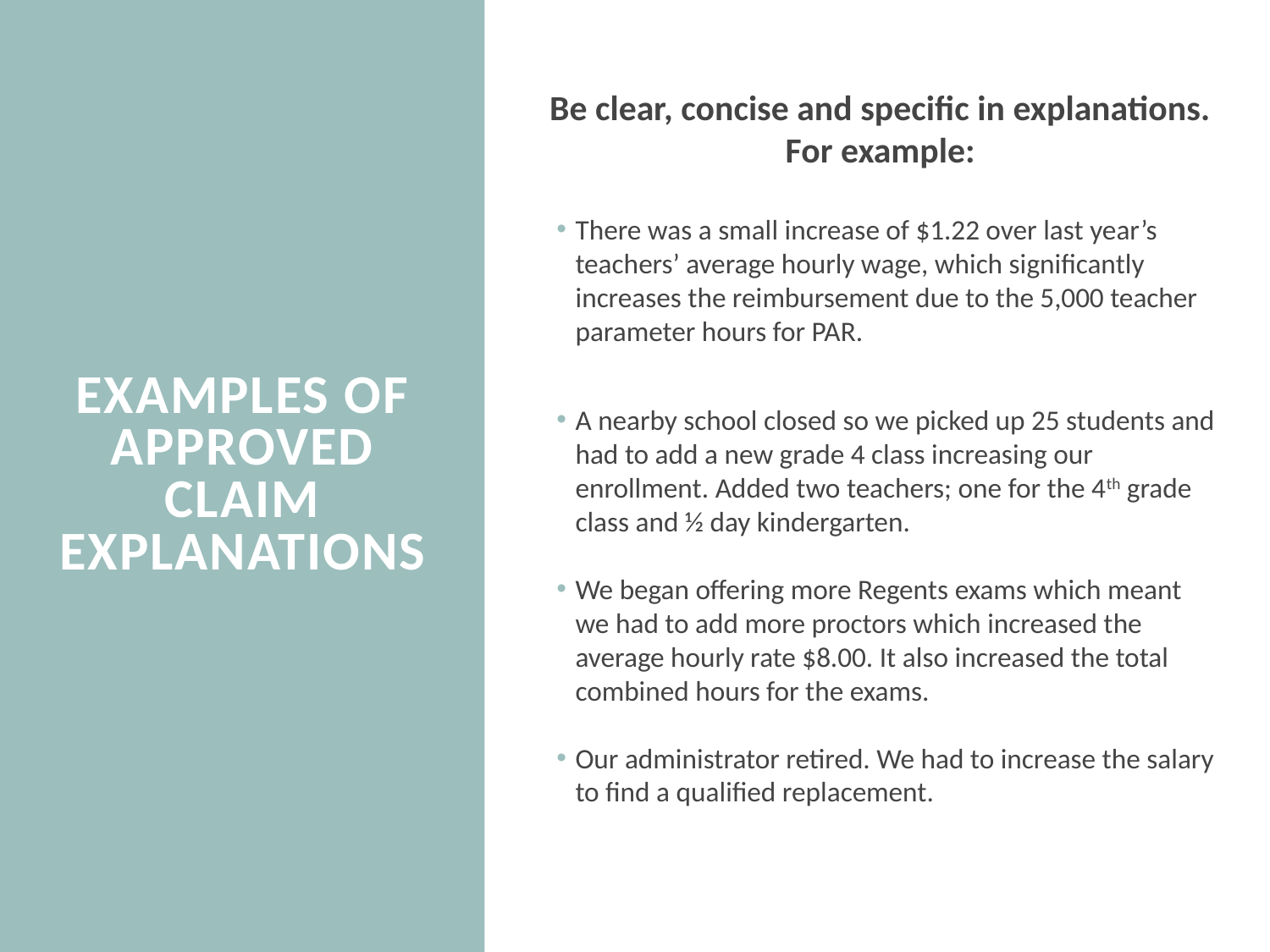

# Examples of Approved Claim Explanations
Be clear, concise and specific in explanations. For example:

There was a small increase of $1.22 over last year’s teachers’ average hourly wage, which significantly increases the reimbursement due to the 5,000 teacher parameter hours for PAR.

A nearby school closed so we picked up 25 students and had to add a new grade 4 class increasing our enrollment. Added two teachers; one for the 4th grade class and ½ day kindergarten.

We began offering more Regents exams which meant we had to add more proctors which increased the average hourly rate $8.00. It also increased the total combined hours for the exams.

Our administrator retired. We had to increase the salary to find a qualified replacement.